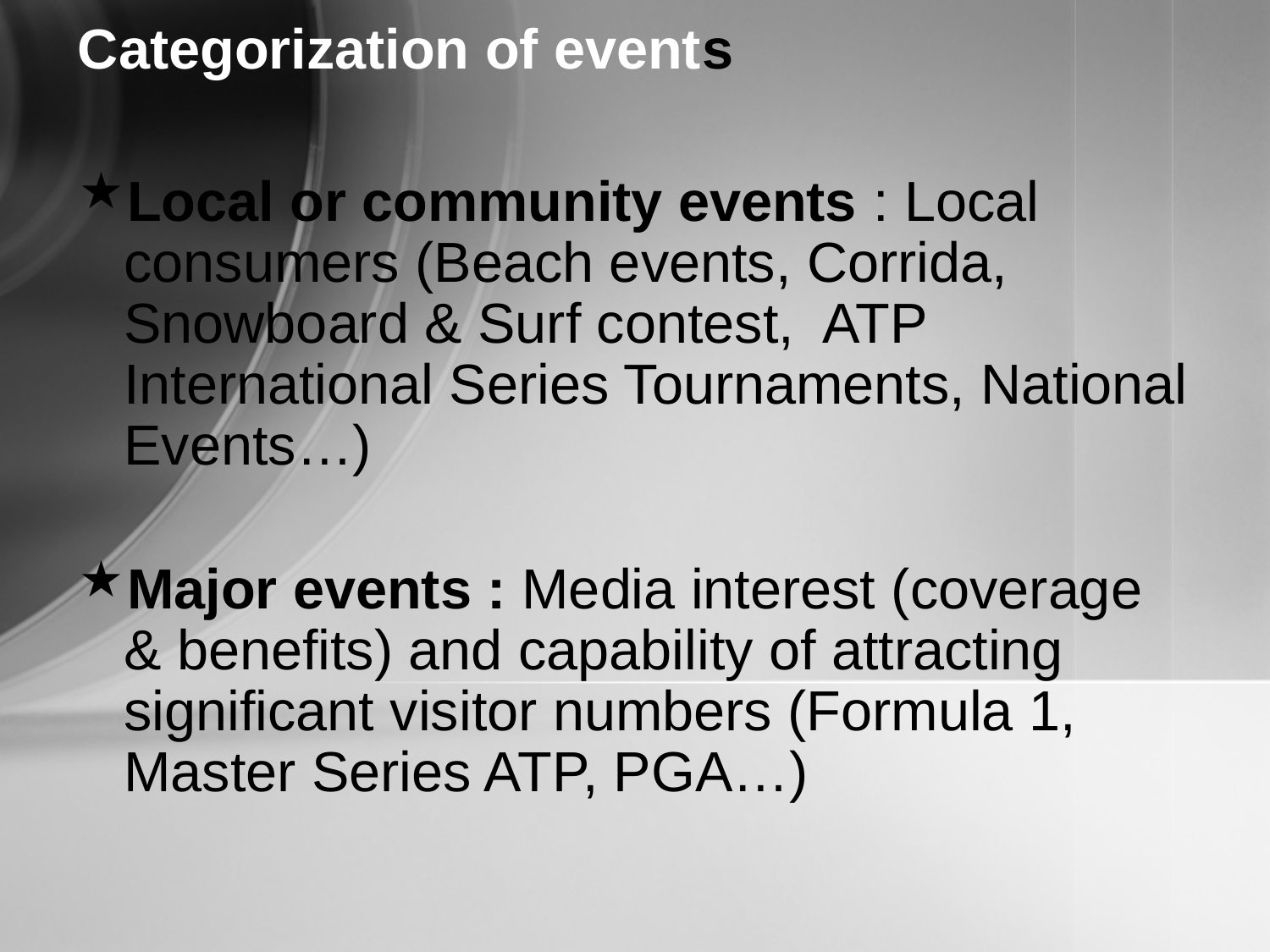

Categorization of events
Local or community events : Local consumers (Beach events, Corrida, Snowboard & Surf contest,  ATP International Series Tournaments, National Events…)

Major events : Media interest (coverage & benefits) and capability of attracting significant visitor numbers (Formula 1, Master Series ATP, PGA…)